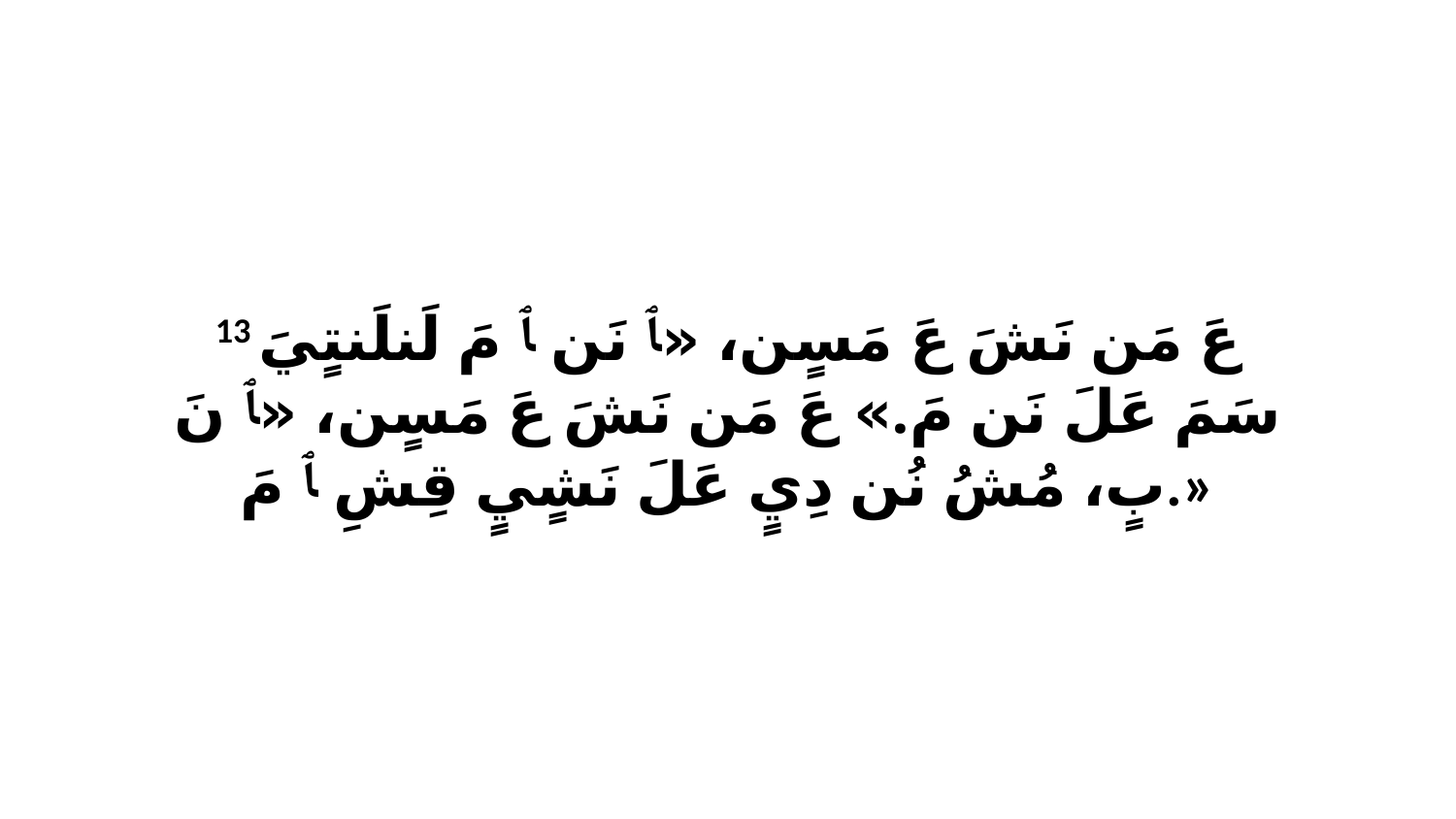

13 عَ مَن نَشَ عَ مَسٍن، «ﭑ نَن ﭑ مَ لَنلَنتٍيَ سَمَ عَلَ نَن مَ.» عَ مَن نَشَ عَ مَسٍن، «ﭑ نَ بٍ، مُشُ نُن دِيٍ عَلَ نَشٍيٍ قِشِ ﭑ مَ.»